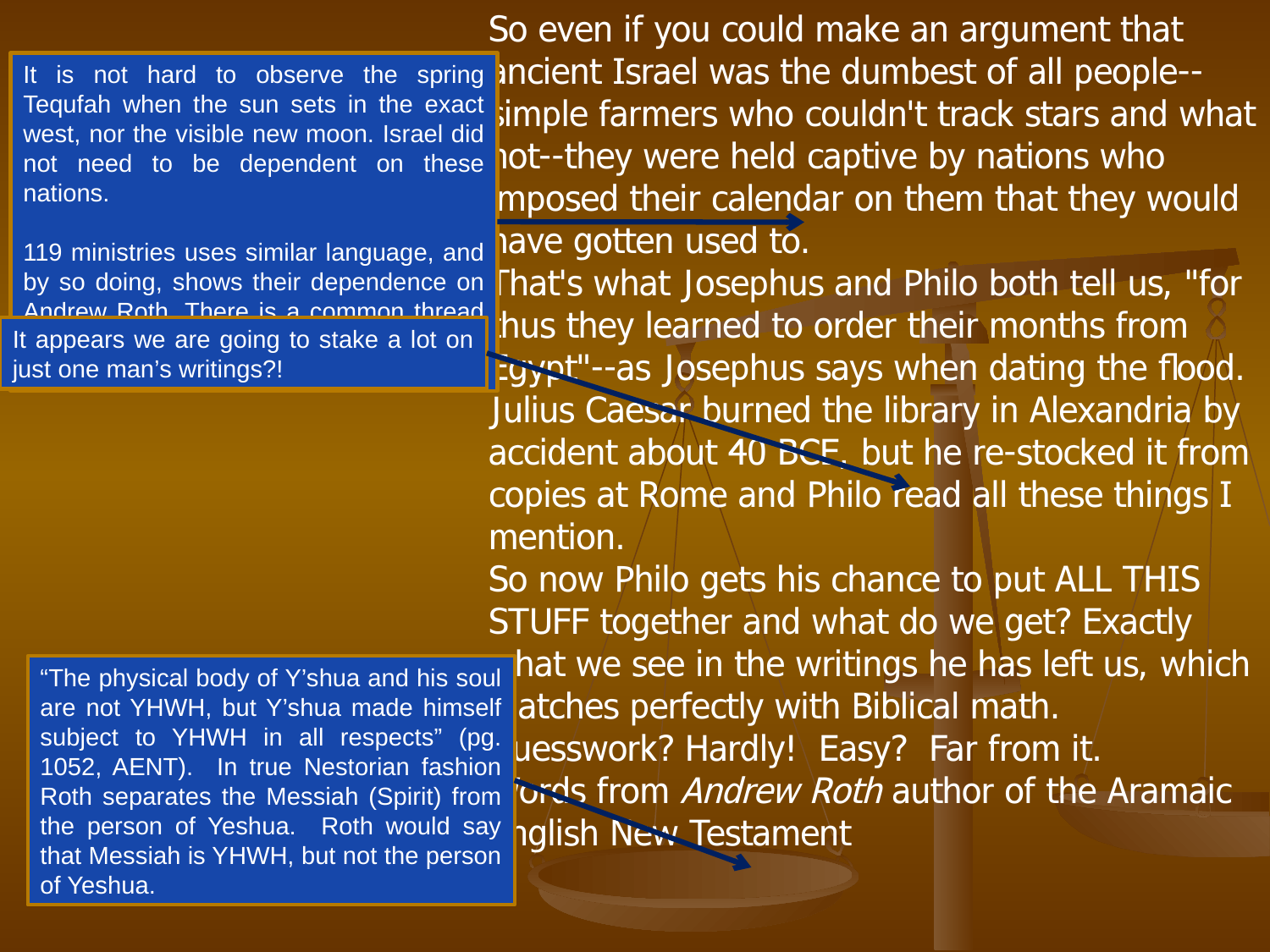

So even if you could make an argument that ancient Israel was the dumbest of all people--simple farmers who couldn't track stars and what not--they were held captive by nations who imposed their calendar on them that they would have gotten used to.
That's what Josephus and Philo both tell us, "for thus they learned to order their months from Egypt"--as Josephus says when dating the flood.
Julius Caesar burned the library in Alexandria by accident about 40 BCE, but he re-stocked it from copies at Rome and Philo read all these things I mention.
So now Philo gets his chance to put ALL THIS STUFF together and what do we get? Exactly what we see in the writings he has left us, which matches perfectly with Biblical math.
Guesswork? Hardly!  Easy?  Far from it.
Words from Andrew Roth author of the Aramaic English New Testament
It is not hard to observe the spring Tequfah when the sun sets in the exact west, nor the visible new moon. Israel did not need to be dependent on these nations.

119 ministries uses similar language, and by so doing, shows their dependence on Andrew Roth. There is a common thread of reasoning here, though I have not determined its extent.
It appears we are going to stake a lot on just one man’s writings?!
“The physical body of Y’shua and his soul are not YHWH, but Y’shua made himself subject to YHWH in all respects” (pg. 1052, AENT).  In true Nestorian fashion Roth separates the Messiah (Spirit) from the person of Yeshua.  Roth would say that Messiah is YHWH, but not the person of Yeshua.